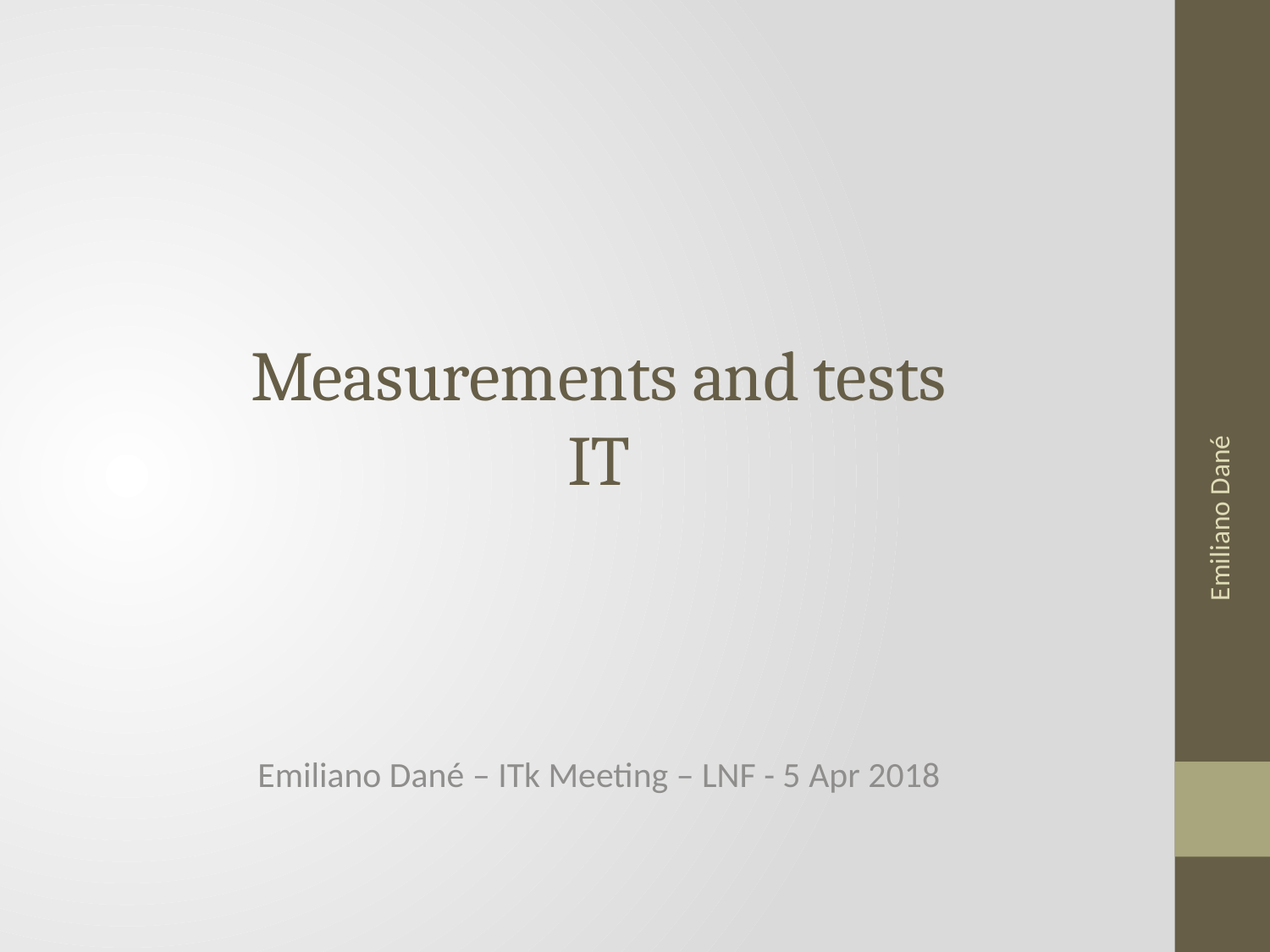

# Measurements and tests IT
Emiliano Dané
Emiliano Dané – ITk Meeting – LNF - 5 Apr 2018